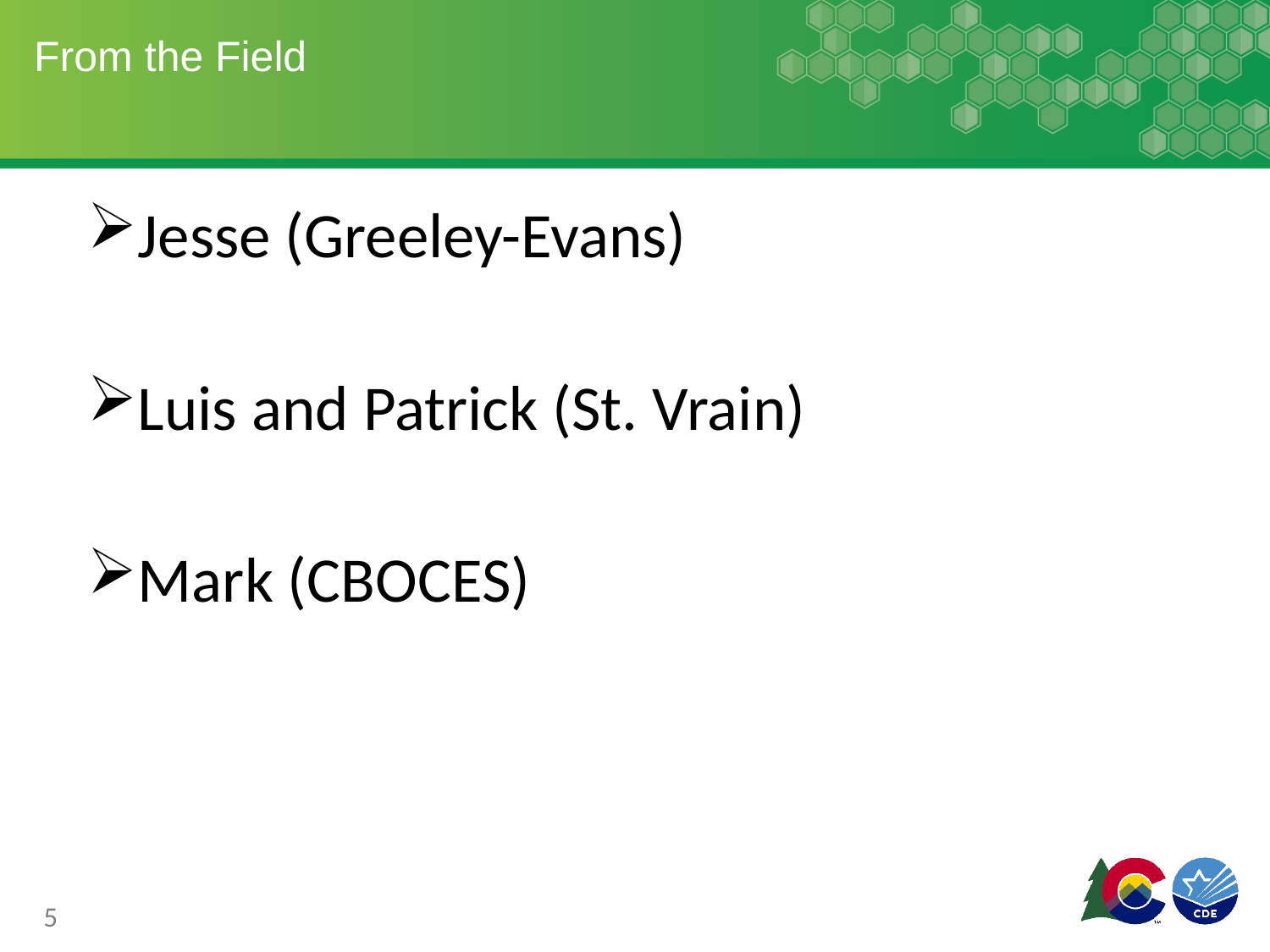

# From the Field
Jesse (Greeley-Evans)

Luis and Patrick (St. Vrain)

Mark (CBOCES)
5